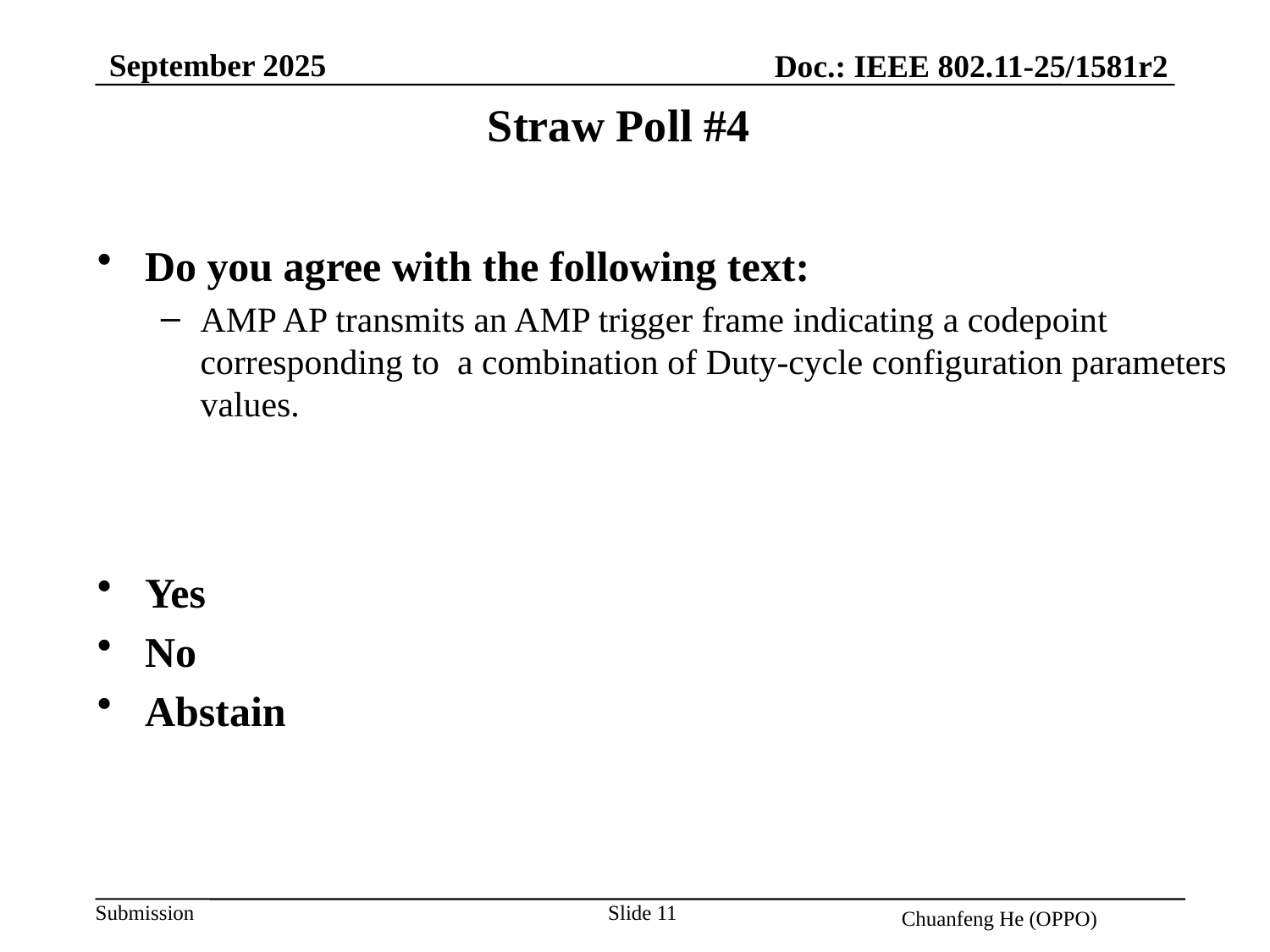

September 2025
Doc.: IEEE 802.11-25/1581r2
Straw Poll #4
Do you agree with the following text:
AMP AP transmits an AMP trigger frame indicating a codepoint corresponding to  a combination of Duty-cycle configuration parameters values.

Yes
No
Abstain
Slide 11
Chuanfeng He (OPPO)